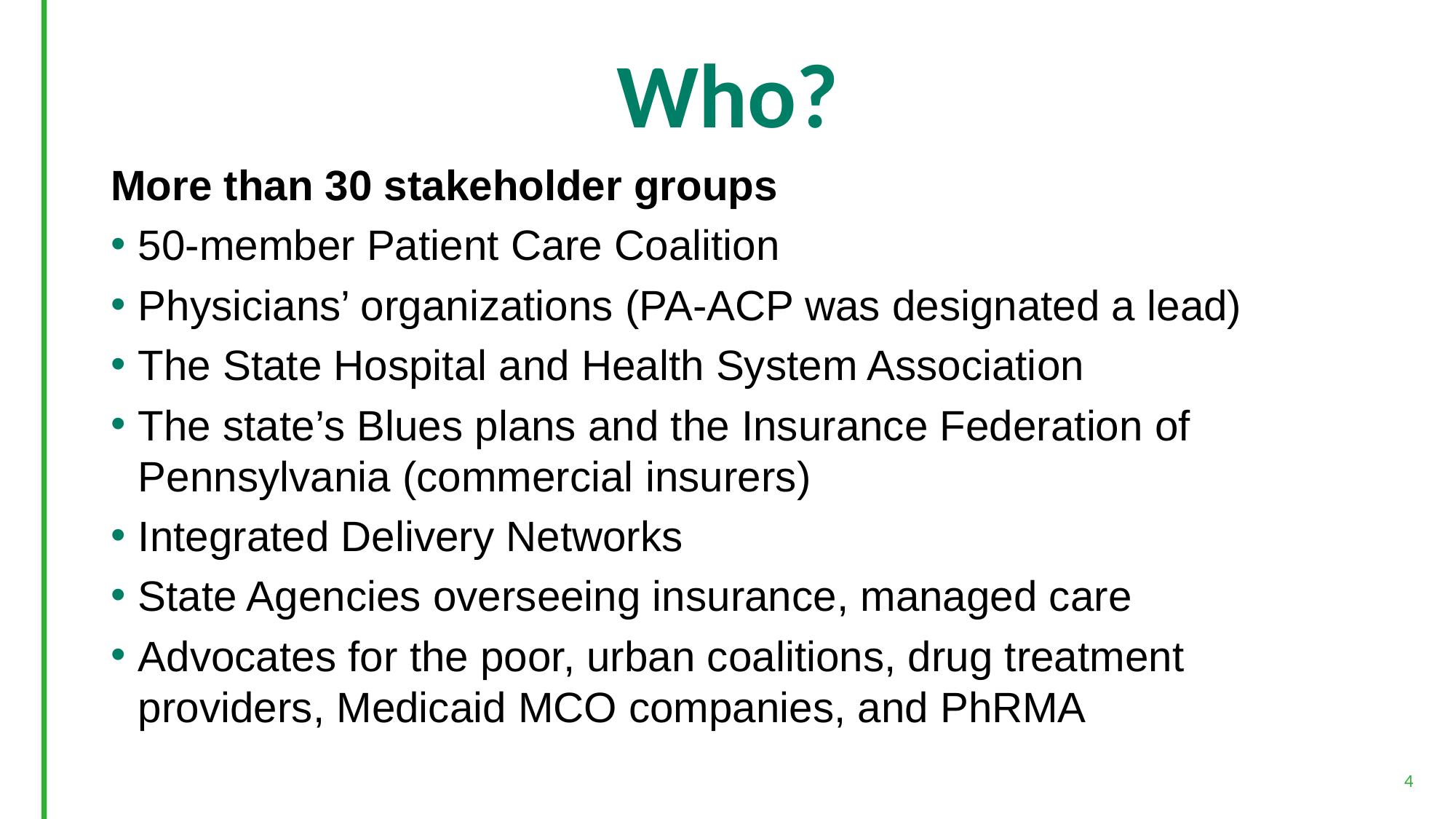

# Who?
More than 30 stakeholder groups
50-member Patient Care Coalition
Physicians’ organizations (PA-ACP was designated a lead)
The State Hospital and Health System Association
The state’s Blues plans and the Insurance Federation of Pennsylvania (commercial insurers)
Integrated Delivery Networks
State Agencies overseeing insurance, managed care
Advocates for the poor, urban coalitions, drug treatment providers, Medicaid MCO companies, and PhRMA
4